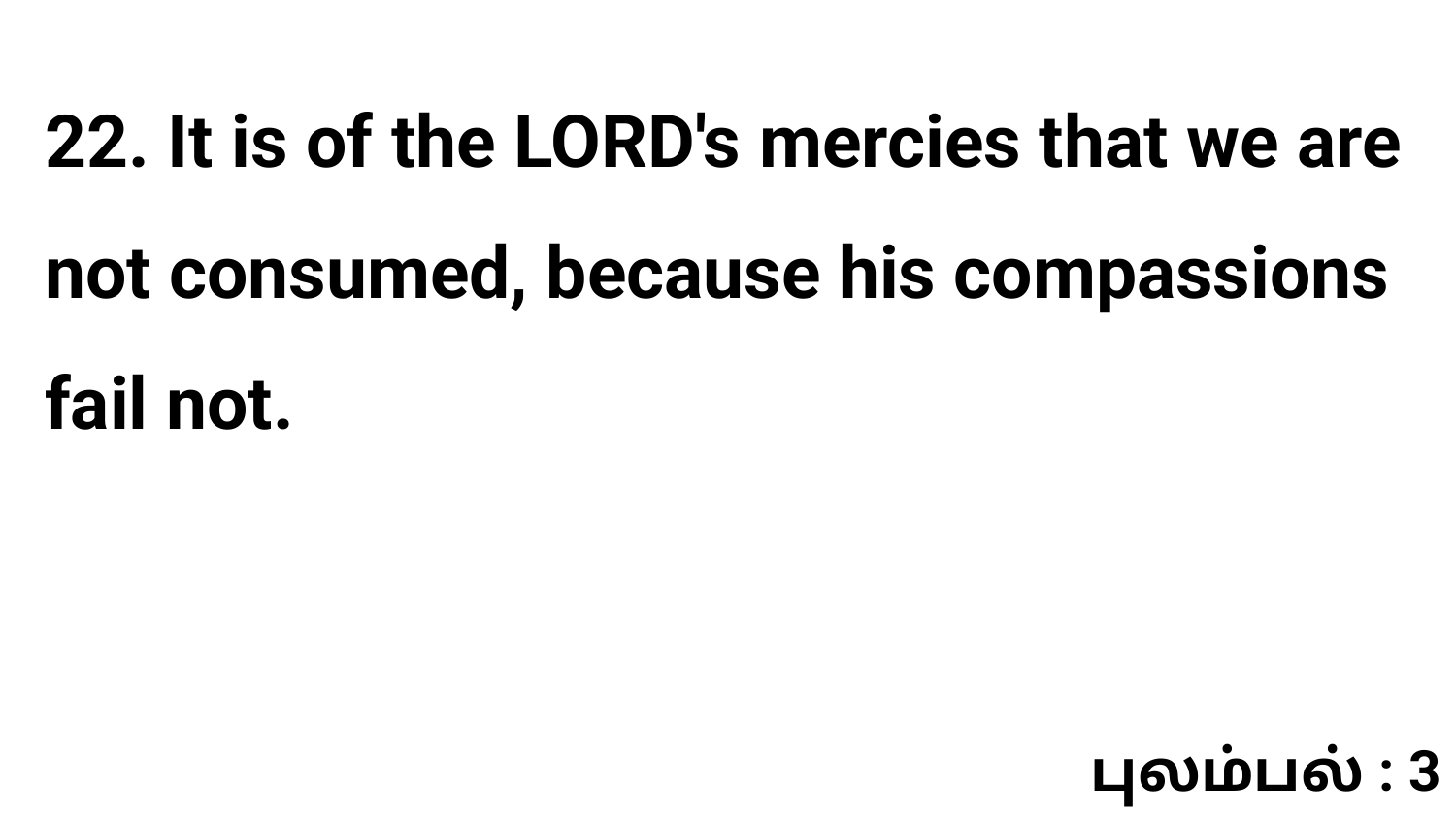

22. It is of the LORD's mercies that we are not consumed, because his compassions fail not.
புலம்பல் : 3